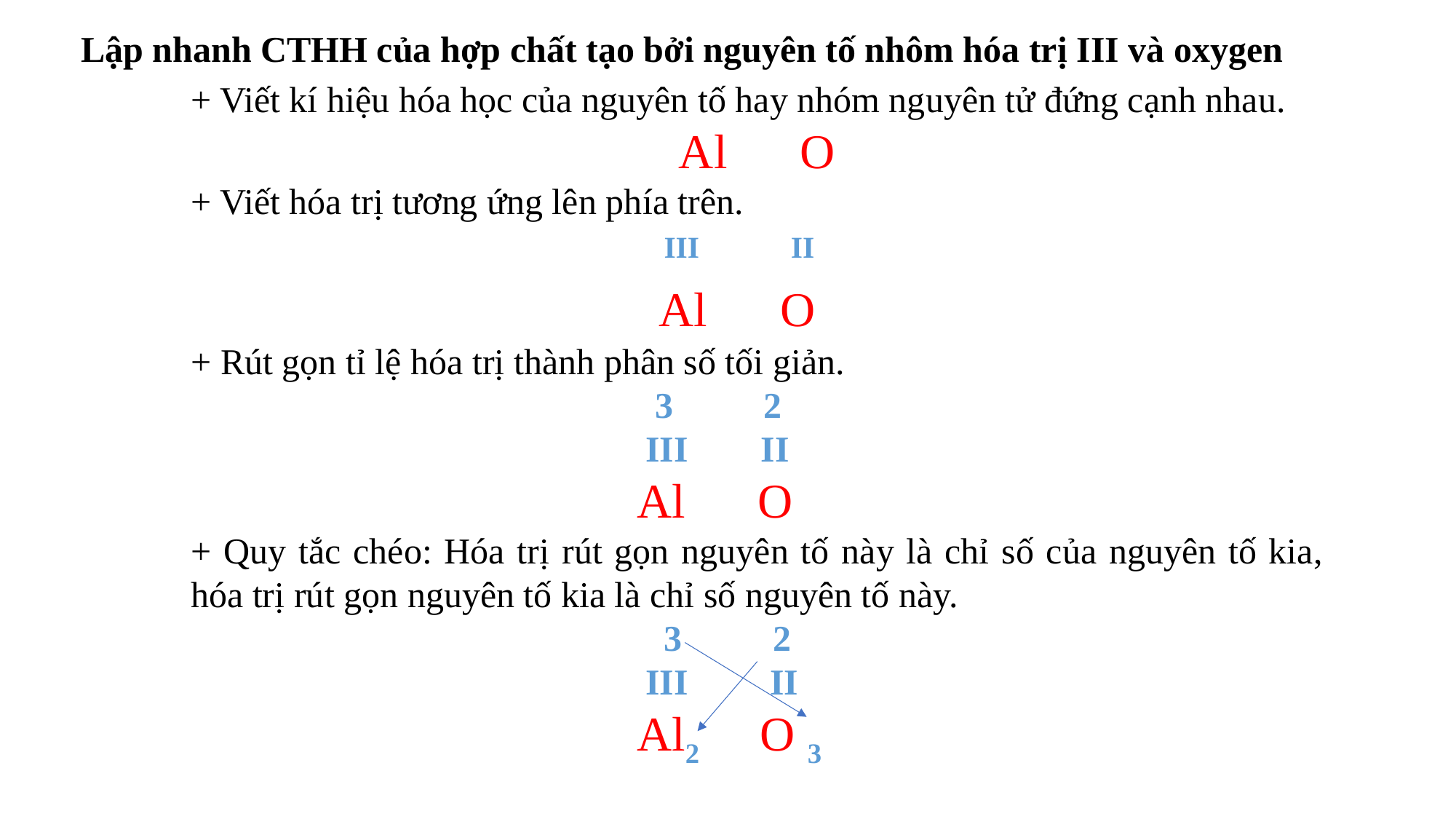

Lập nhanh CTHH của hợp chất tạo bởi nguyên tố nhôm hóa trị III và oxygen
+ Viết kí hiệu hóa học của nguyên tố hay nhóm nguyên tử đứng cạnh nhau.
Al      O
+ Viết hóa trị tương ứng lên phía trên.
                                                    III            II
                               Al      O
+ Rút gọn tỉ lệ hóa trị thành phân số tối giản.
                                                   3          2
                                                  III        II
                                                 Al      O
+ Quy tắc chéo: Hóa trị rút gọn nguyên tố này là chỉ số của nguyên tố kia, hóa trị rút gọn nguyên tố kia là chỉ số nguyên tố này.
                                                    3          2
                                                  III         II
                                                 Al2     O 3